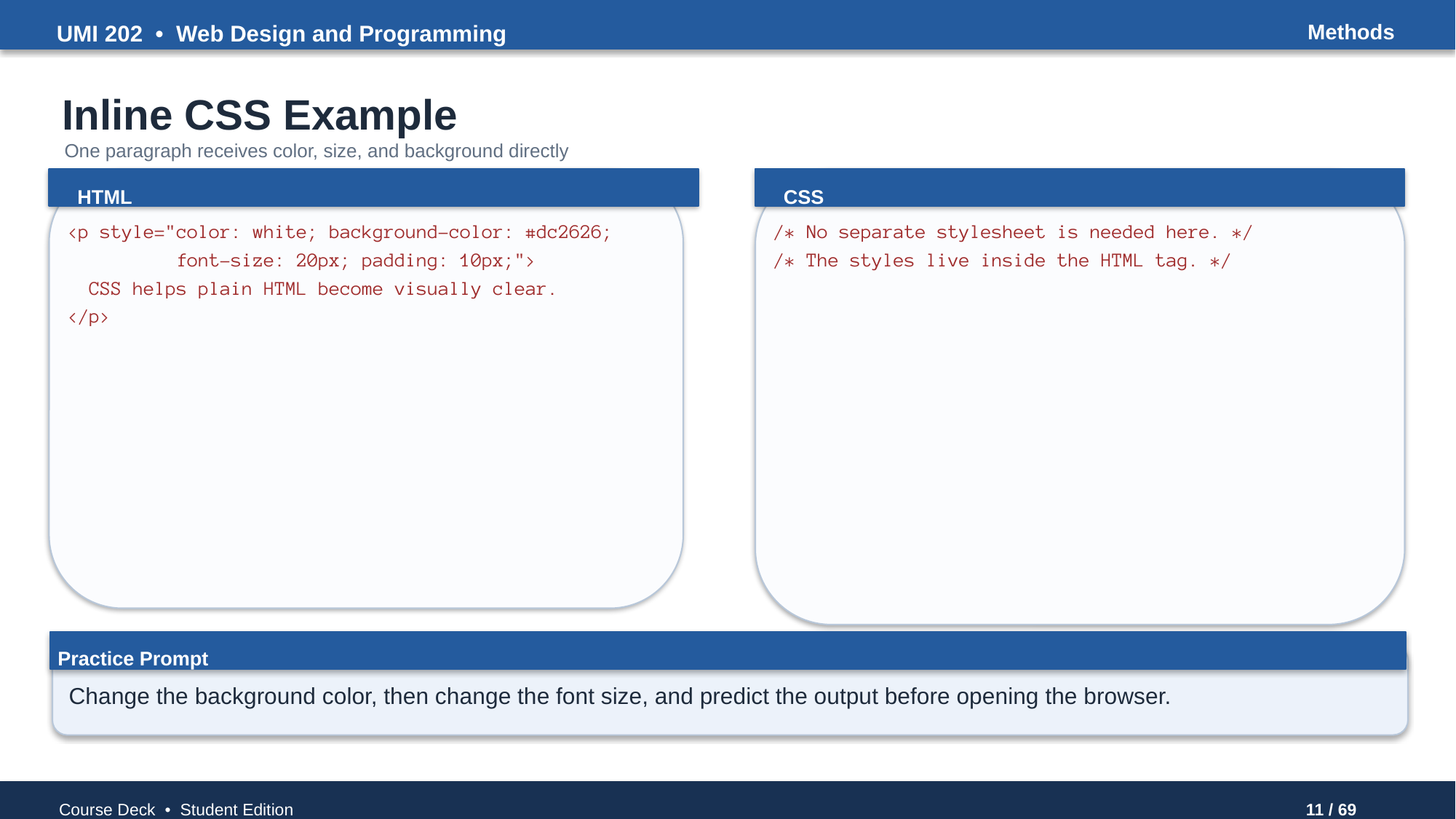

UMI 202  •  Web Design and Programming
Methods
Inline CSS Example
One paragraph receives color, size, and background directly

HTML
CSS
<p style="color: white; background-color: #dc2626;
          font-size: 20px; padding: 10px;">
  CSS helps plain HTML become visually clear.
</p>
/* No separate stylesheet is needed here. */
/* The styles live inside the HTML tag. */

Practice Prompt

Change the background color, then change the font size, and predict the output before opening the browser.

Course Deck  •  Student Edition
11 / 69